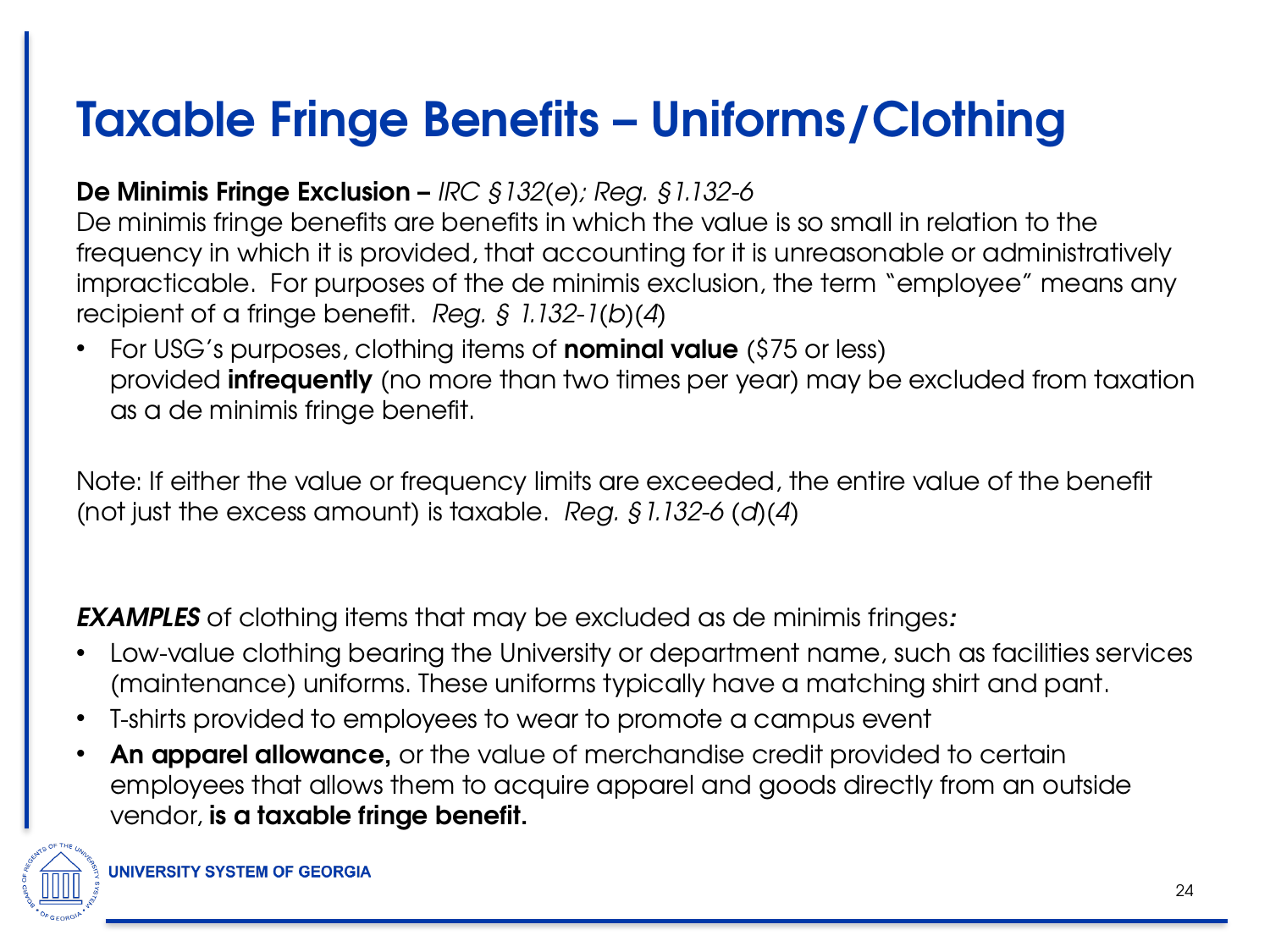

24
# Taxable Fringe Benefits – Uniforms/Clothing
De Minimis Fringe Exclusion – IRC §132(e); Reg. §1.132-6
De minimis fringe benefits are benefits in which the value is so small in relation to the frequency in which it is provided, that accounting for it is unreasonable or administratively impracticable.  For purposes of the de minimis exclusion, the term “employee” means any recipient of a fringe benefit.  Reg. § 1.132-1(b)(4)
For USG’s purposes, clothing items of nominal value ($75 or less) provided infrequently (no more than two times per year) may be excluded from taxation as a de minimis fringe benefit.

Note: If either the value or frequency limits are exceeded, the entire value of the benefit (not just the excess amount) is taxable.  Reg. §1.132-6 (d)(4)

EXAMPLES of clothing items that may be excluded as de minimis fringes:
Low-value clothing bearing the University or department name, such as facilities services (maintenance) uniforms. These uniforms typically have a matching shirt and pant.
T-shirts provided to employees to wear to promote a campus event
An apparel allowance, or the value of merchandise credit provided to certain employees that allows them to acquire apparel and goods directly from an outside vendor, is a taxable fringe benefit.